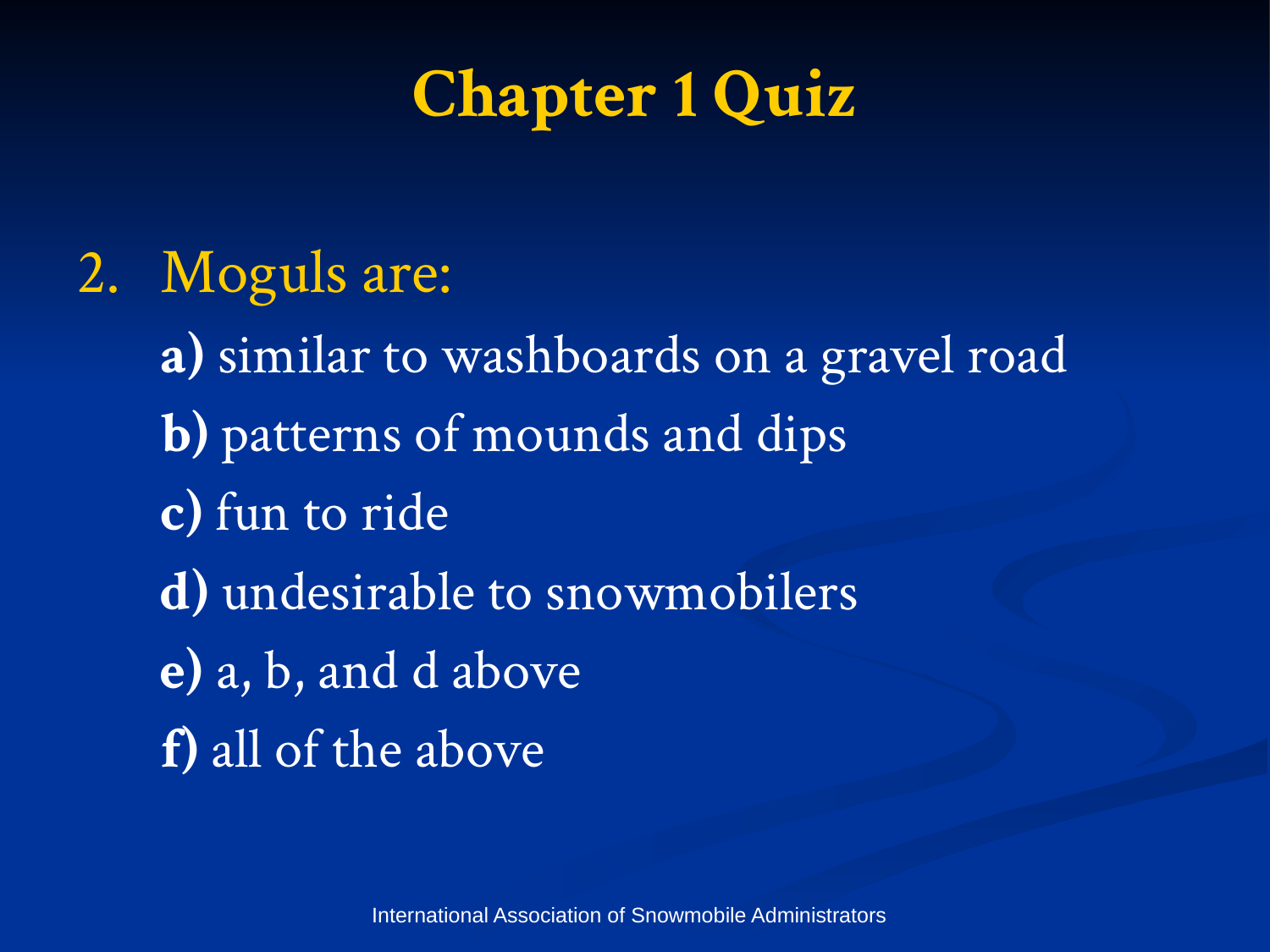

# Chapter 1 Quiz
Moguls are:
	a) similar to washboards on a gravel road
	b) patterns of mounds and dips
	c) fun to ride
	d) undesirable to snowmobilers
	e) a, b, and d above
	f) all of the above
International Association of Snowmobile Administrators